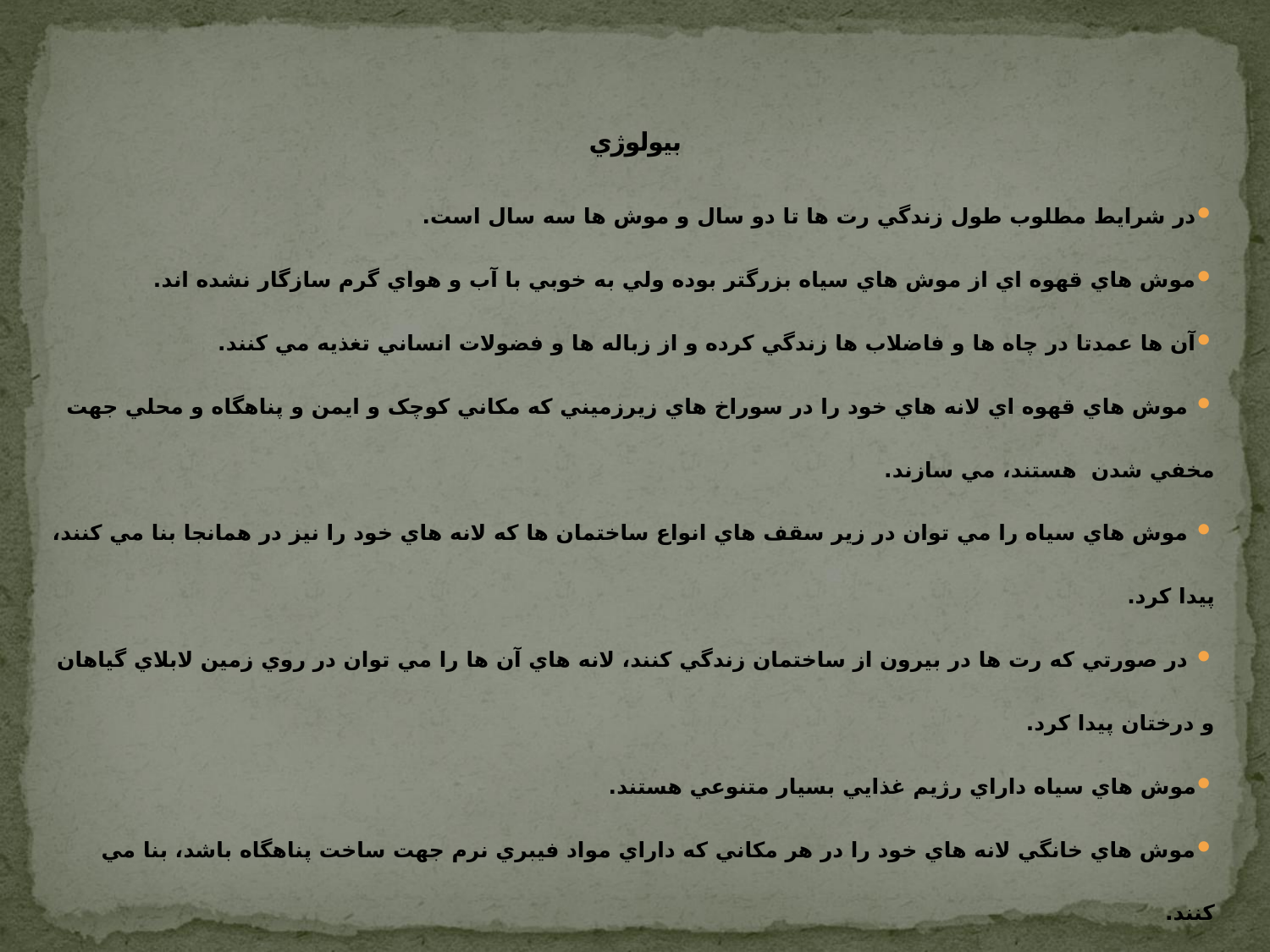

# بيولوژي
در شرايط مطلوب طول زندگي رت ها تا دو سال و موش ها سه سال است.
موش هاي قهوه اي از موش هاي سياه بزرگتر بوده ولي به خوبي با آب و هواي گرم سازگار نشده اند.
آن ها عمدتا در چاه ها و فاضلاب ها زندگي کرده و از زباله ها و فضولات انساني تغذيه مي کنند.
 موش هاي قهوه اي لانه هاي خود را در سوراخ هاي زيرزميني که مکاني کوچک و ايمن و پناهگاه و محلي جهت مخفي شدن  هستند، مي سازند.
 موش هاي سياه را مي توان در زير سقف هاي انواع ساختمان ها که لانه هاي خود را نيز در همانجا بنا مي کنند، پيدا کرد.
 در صورتي که رت ها در بيرون از ساختمان زندگي کنند، لانه هاي آن ها را مي توان در روي زمين لابلاي گياهان و درختان پيدا کرد.
موش هاي سياه داراي رژيم غذايي بسيار متنوعي هستند.
موش هاي خانگي لانه هاي خود را در هر مکاني که داراي مواد فيبري نرم جهت ساخت پناهگاه باشد، بنا مي کنند.
کوچکترين سوراخي که موشي جوان توانايي ورود به آن را دارد، داراي قطري به اندازه ي 6 ميلي متر است.